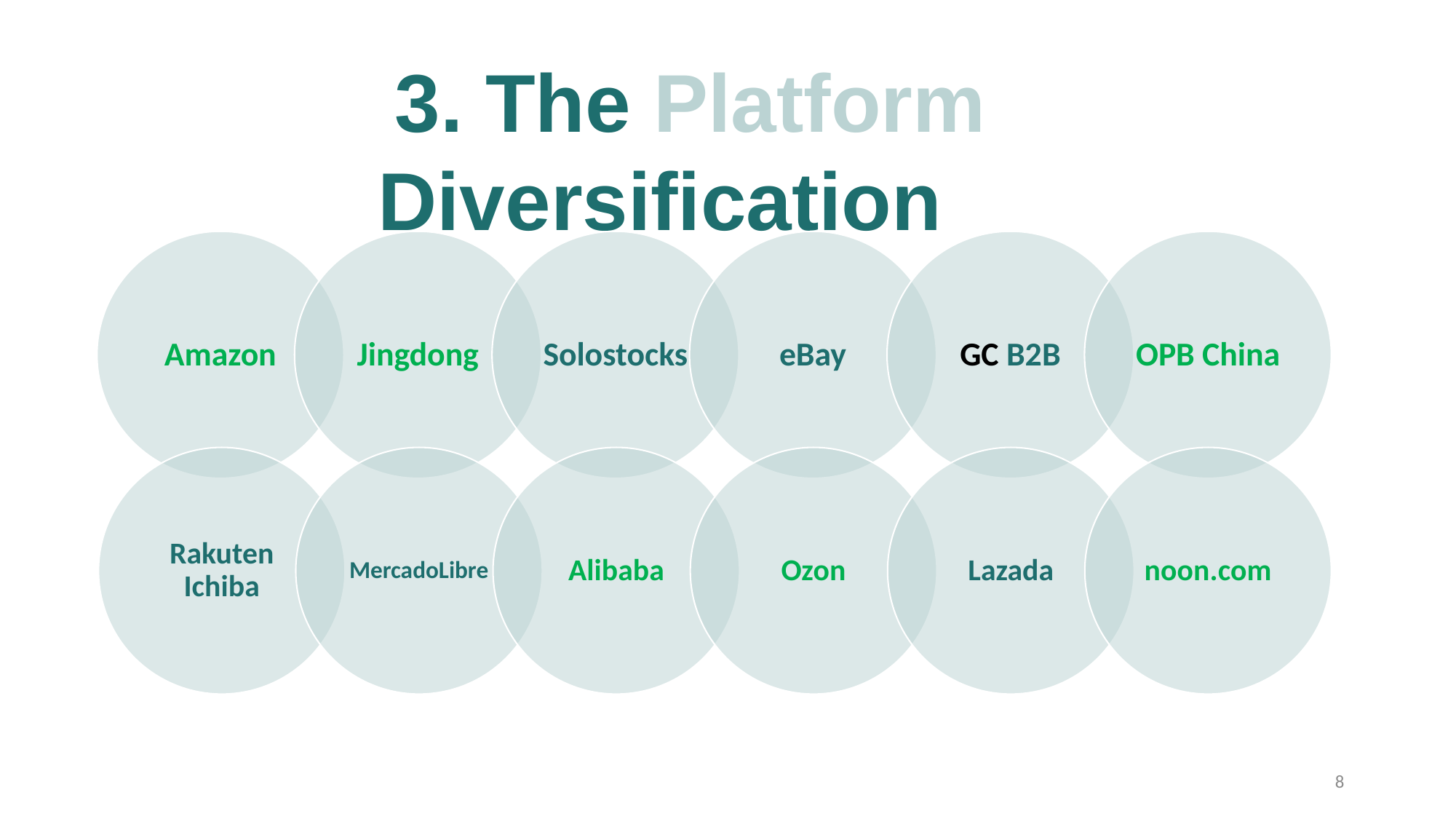

3. The Platform Diversification
Amazon
Jingdong
Solostocks
eBay
GC B2B
OPB China
Rakuten Ichiba
MercadoLibre
Alibaba
Ozon
Lazada
noon.com
8